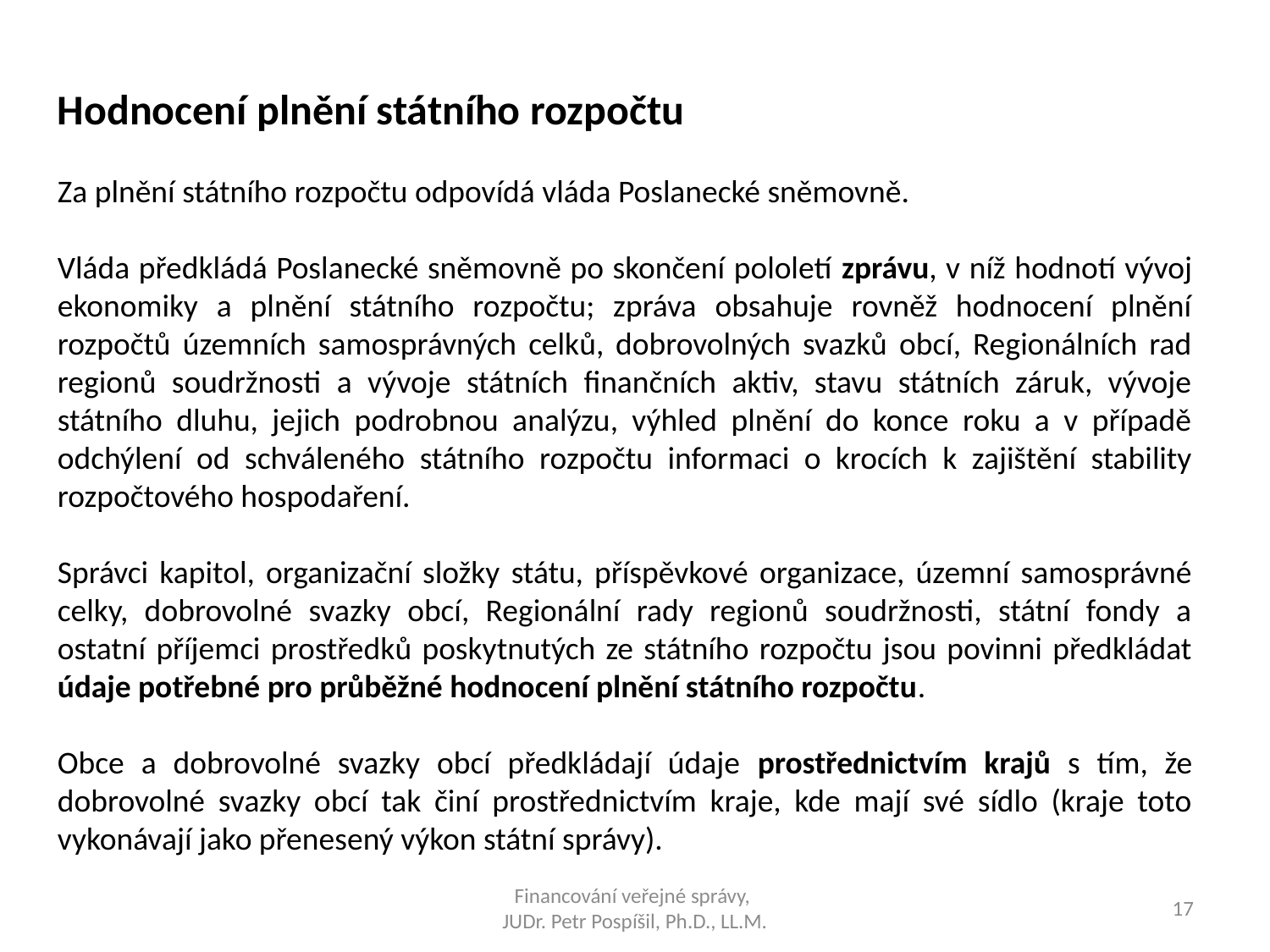

Hodnocení plnění státního rozpočtu

Za plnění státního rozpočtu odpovídá vláda Poslanecké sněmovně.

Vláda předkládá Poslanecké sněmovně po skončení pololetí zprávu, v níž hodnotí vývoj ekonomiky a plnění státního rozpočtu; zpráva obsahuje rovněž hodnocení plnění rozpočtů územních samosprávných celků, dobrovolných svazků obcí, Regionálních rad regionů soudržnosti a vývoje státních finančních aktiv, stavu státních záruk, vývoje státního dluhu, jejich podrobnou analýzu, výhled plnění do konce roku a v případě odchýlení od schváleného státního rozpočtu informaci o krocích k zajištění stability rozpočtového hospodaření.

Správci kapitol, organizační složky státu, příspěvkové organizace, územní samosprávné celky, dobrovolné svazky obcí, Regionální rady regionů soudržnosti, státní fondy a ostatní příjemci prostředků poskytnutých ze státního rozpočtu jsou povinni předkládat údaje potřebné pro průběžné hodnocení plnění státního rozpočtu.

Obce a dobrovolné svazky obcí předkládají údaje prostřednictvím krajů s tím, že dobrovolné svazky obcí tak činí prostřednictvím kraje, kde mají své sídlo (kraje toto vykonávají jako přenesený výkon státní správy).
Financování veřejné správy,
JUDr. Petr Pospíšil, Ph.D., LL.M.
17